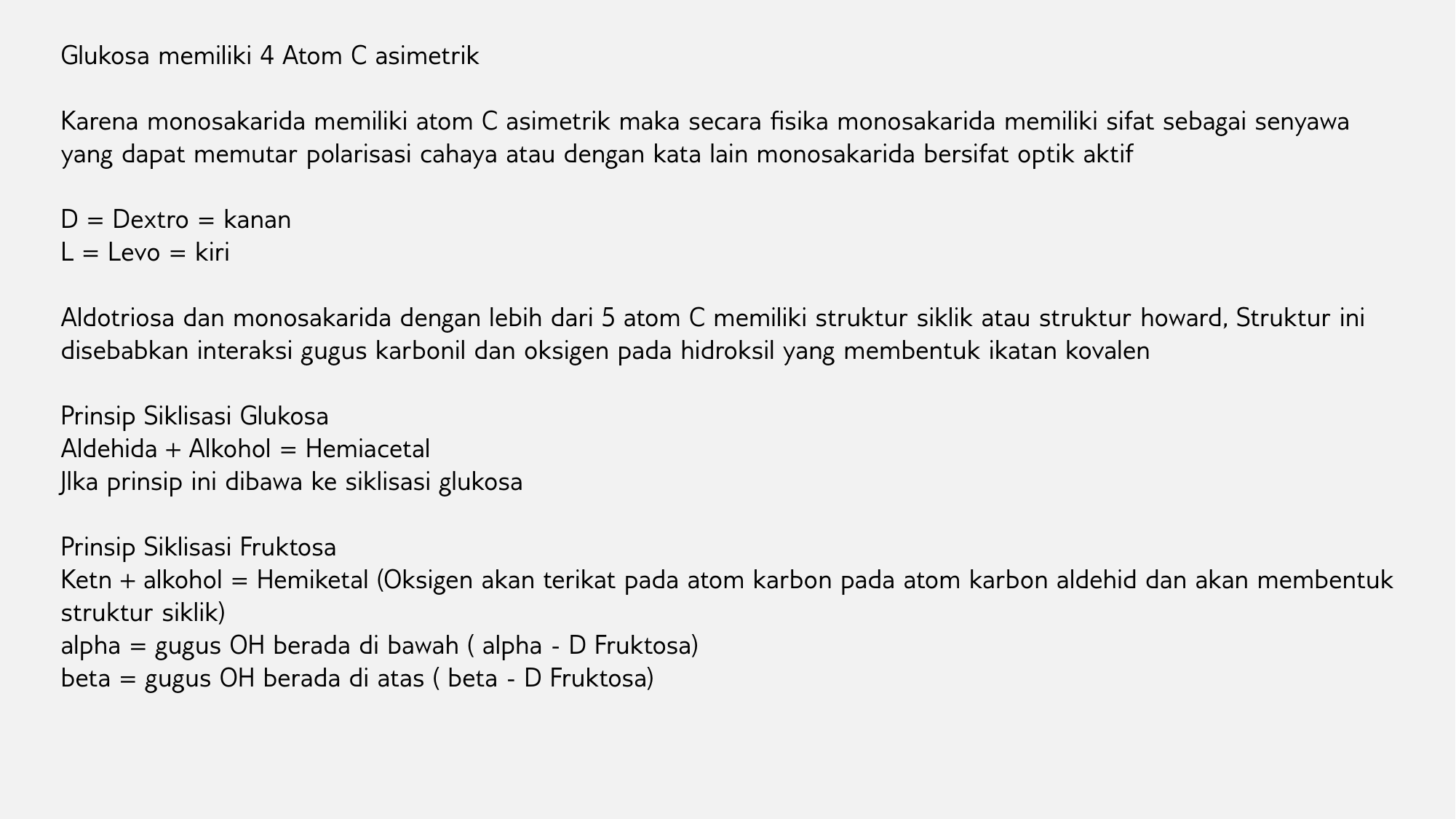

Glukosa memiliki 4 Atom C asimetrik

Karena monosakarida memiliki atom C asimetrik maka secara fisika monosakarida memiliki sifat sebagai senyawa yang dapat memutar polarisasi cahaya atau dengan kata lain monosakarida bersifat optik aktif

D = Dextro = kanan
L = Levo = kiri

Aldotriosa dan monosakarida dengan lebih dari 5 atom C memiliki struktur siklik atau struktur howard, Struktur ini disebabkan interaksi gugus karbonil dan oksigen pada hidroksil yang membentuk ikatan kovalen

Prinsip Siklisasi Glukosa
Aldehida + Alkohol = Hemiacetal
JIka prinsip ini dibawa ke siklisasi glukosa

Prinsip Siklisasi Fruktosa
Ketn + alkohol = Hemiketal (Oksigen akan terikat pada atom karbon pada atom karbon aldehid dan akan membentuk struktur siklik)
alpha = gugus OH berada di bawah ( alpha - D Fruktosa)
beta = gugus OH berada di atas ( beta - D Fruktosa)